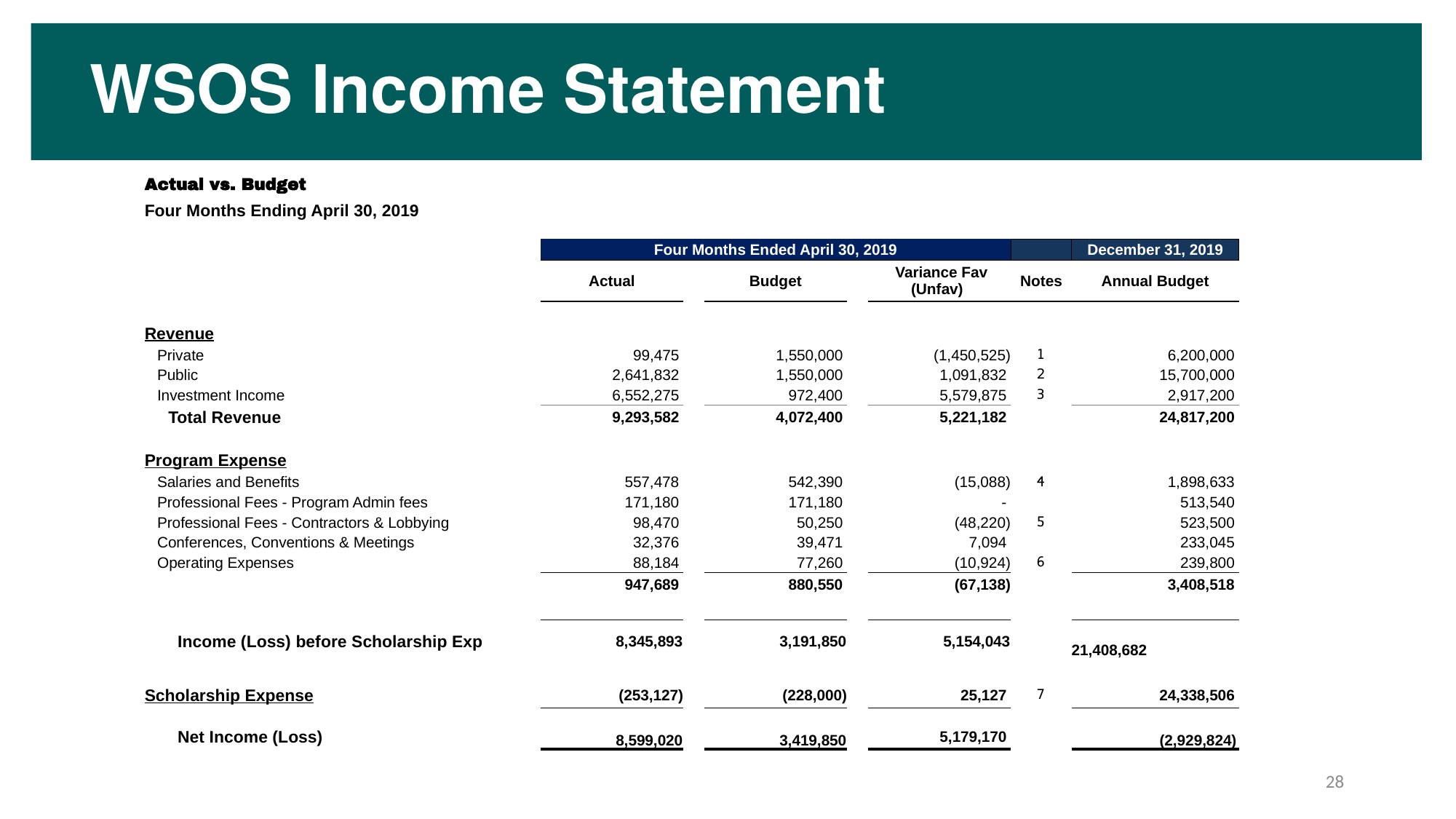

# WSOS Income Statement
| Actual vs. Budget |  |  |  |  |  |  |  |  |
| --- | --- | --- | --- | --- | --- | --- | --- | --- |
| Four Months Ending April 30, 2019 |  |  |  |  |  |  |  |  |
|  |  |  |  |  |  |  |  |  |
|  |  | Four Months Ended April 30, 2019 |  |  |  |  |  | December 31, 2019 |
|  |  | Actual |  | Budget |  | Variance Fav (Unfav) | Notes | Annual Budget |
|  |  |  |  |  |  |  |  |  |
| Revenue |  |  |  |  |  |  |  |  |
| Private |  | 99,475 |  | 1,550,000 |  | (1,450,525) | 1 | 6,200,000 |
| Public |  | 2,641,832 |  | 1,550,000 |  | 1,091,832 | 2 | 15,700,000 |
| Investment Income |  | 6,552,275 |  | 972,400 |  | 5,579,875 | 3 | 2,917,200 |
| Total Revenue |  | 9,293,582 |  | 4,072,400 |  | 5,221,182 |  | 24,817,200 |
|  |  |  |  |  |  |  |  |  |
| Program Expense |  |  |  |  |  |  |  |  |
| Salaries and Benefits |  | 557,478 |  | 542,390 |  | (15,088) | 4 | 1,898,633 |
| Professional Fees - Program Admin fees |  | 171,180 |  | 171,180 |  | - |  | 513,540 |
| Professional Fees - Contractors & Lobbying |  | 98,470 |  | 50,250 |  | (48,220) | 5 | 523,500 |
| Conferences, Conventions & Meetings |  | 32,376 |  | 39,471 |  | 7,094 |  | 233,045 |
| Operating Expenses |  | 88,184 |  | 77,260 |  | (10,924) | 6 | 239,800 |
|  |  | 947,689 |  | 880,550 |  | (67,138) |  | 3,408,518 |
|  |  |  |  |  |  |  |  |  |
| Income (Loss) before Scholarship Exp |  | 8,345,893 |  | 3,191,850 |  | 5,154,043 |  | 21,408,682 |
|  |  |  |  |  |  |  |  |  |
| Scholarship Expense |  | (253,127) |  | (228,000) |  | 25,127 | 7 | 24,338,506 |
|  |  |  |  |  |  |  |  |  |
| Net Income (Loss) |  | 8,599,020 |  | 3,419,850 |  | 5,179,170 |  | (2,929,824) |
28